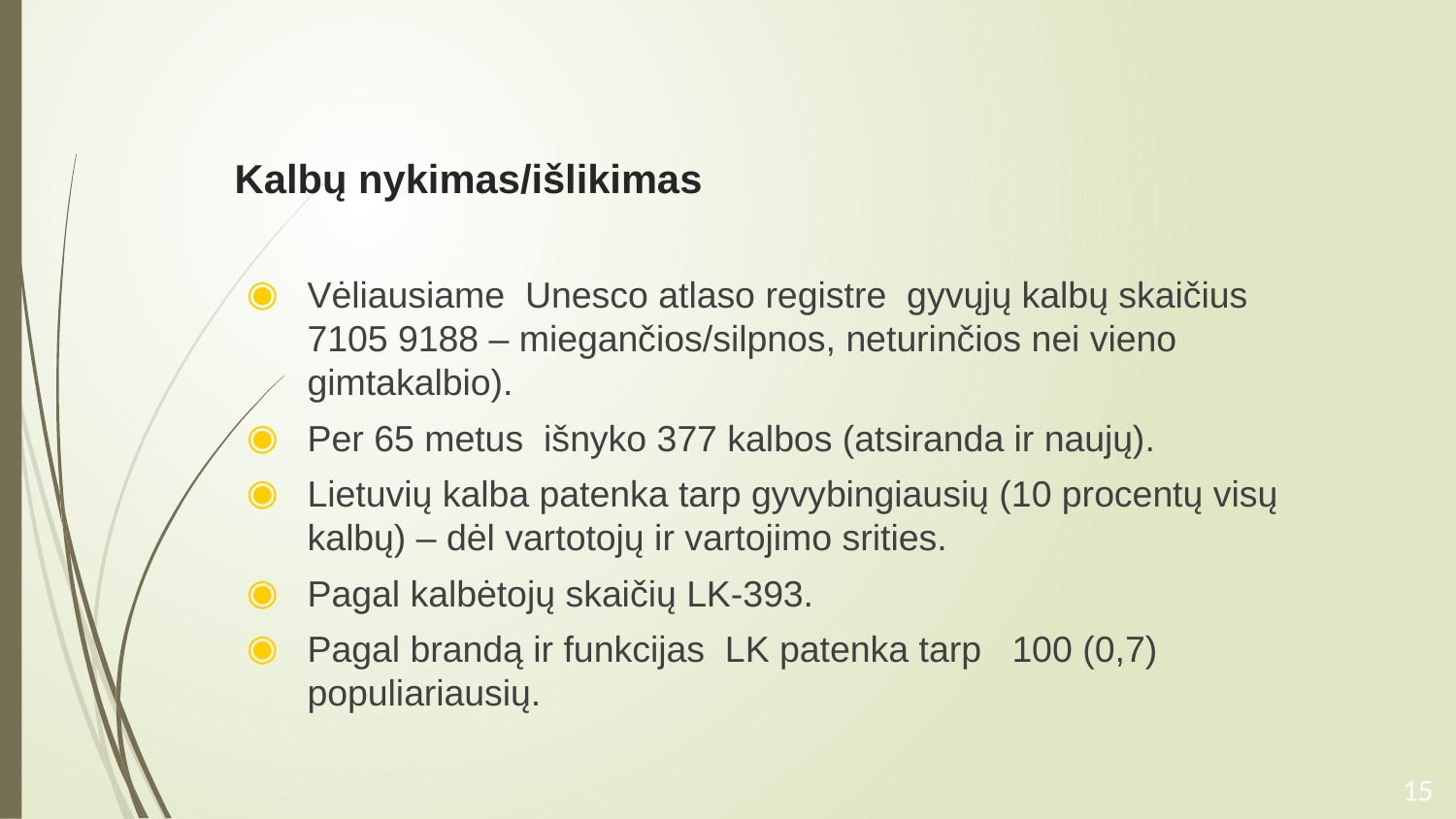

# Kalbų nykimas/išlikimas
Vėliausiame  Unesco atlaso registre  gyvųjų kalbų skaičius  7105 9188 – miegančios/silpnos, neturinčios nei vieno gimtakalbio).
Per 65 metus  išnyko 377 kalbos (atsiranda ir naujų).
Lietuvių kalba patenka tarp gyvybingiausių (10 procentų visų kalbų) – dėl vartotojų ir vartojimo srities.
Pagal kalbėtojų skaičių LK-393.
Pagal brandą ir funkcijas  LK patenka tarp   100 (0,7) populiariausių.
15